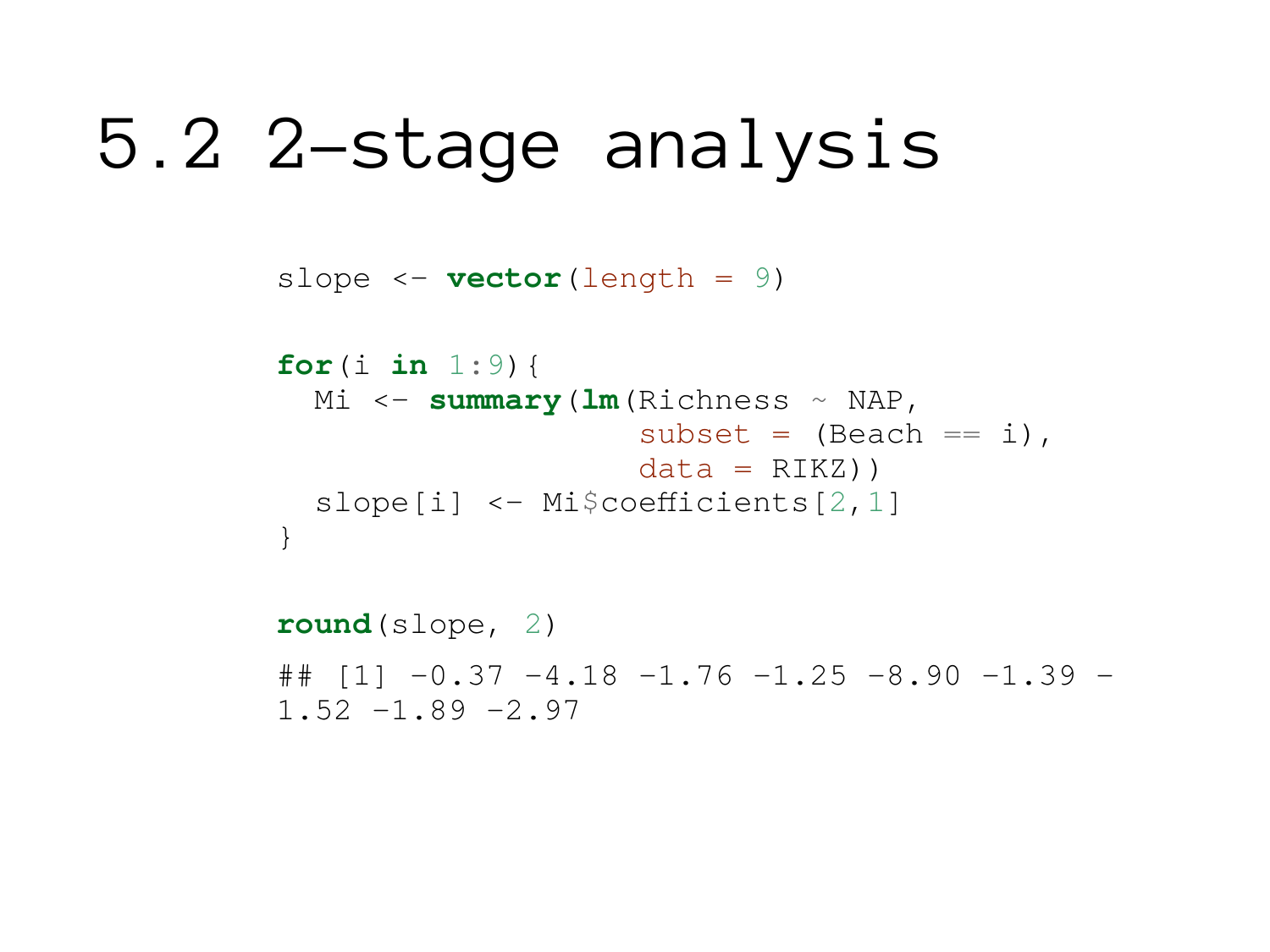

# 5.2 2-stage analysis
slope <- vector(length = 9)
for(i in 1:9){
  Mi <- summary(lm(Richness ~ NAP,
                   subset = (Beach == i),
                   data = RIKZ))
  slope[i] <- Mi$coefficients[2,1]
}
round(slope, 2)
## [1] -0.37 -4.18 -1.76 -1.25 -8.90 -1.39 -1.52 -1.89 -2.97